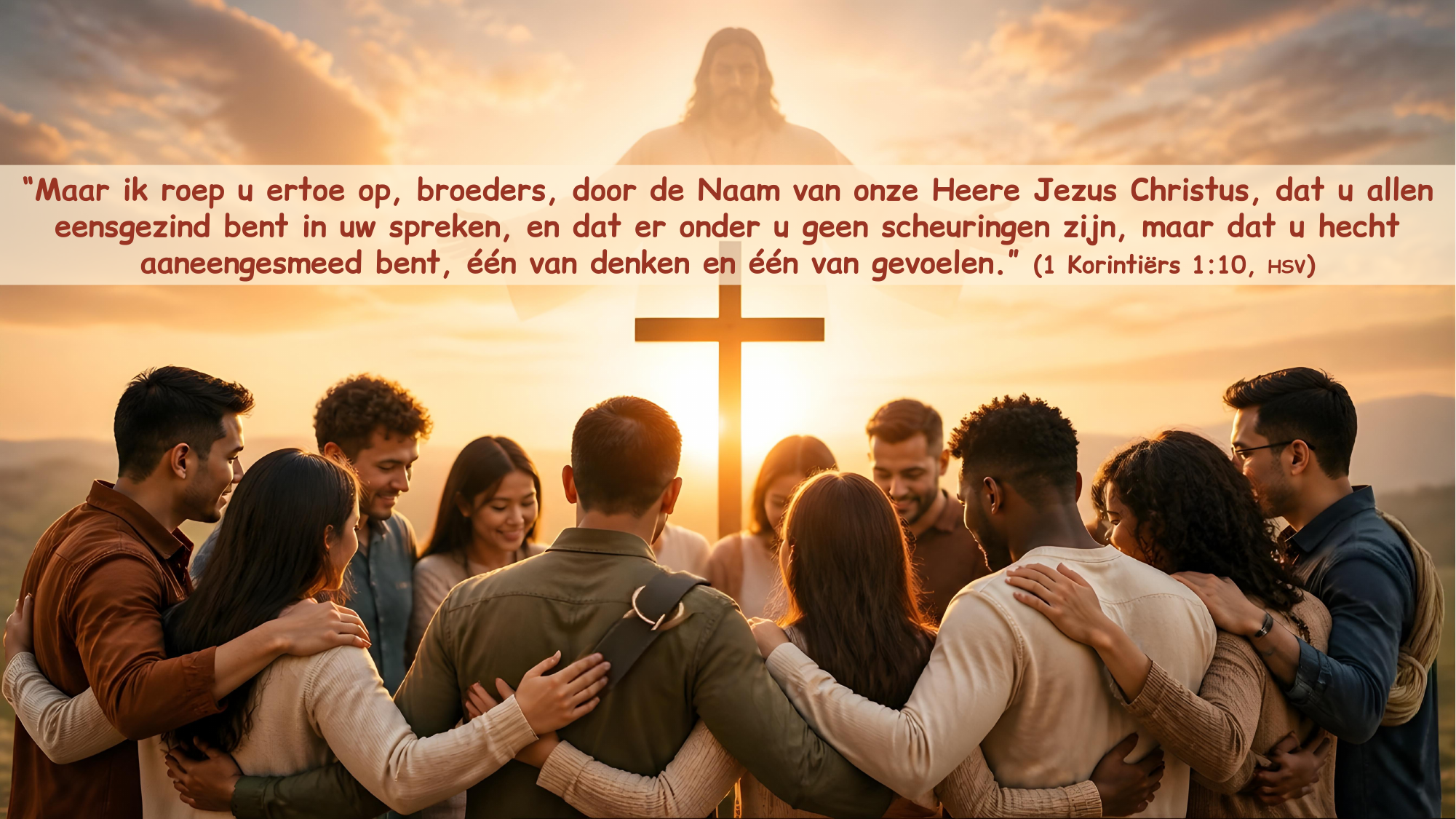

“Maar ik roep u ertoe op, broeders, door de Naam van onze Heere Jezus Christus, dat u allen eensgezind bent in uw spreken, en dat er onder u geen scheuringen zijn, maar dat u hecht aaneengesmeed bent, één van denken en één van gevoelen.” (1 Korintiërs 1:10, HSV)